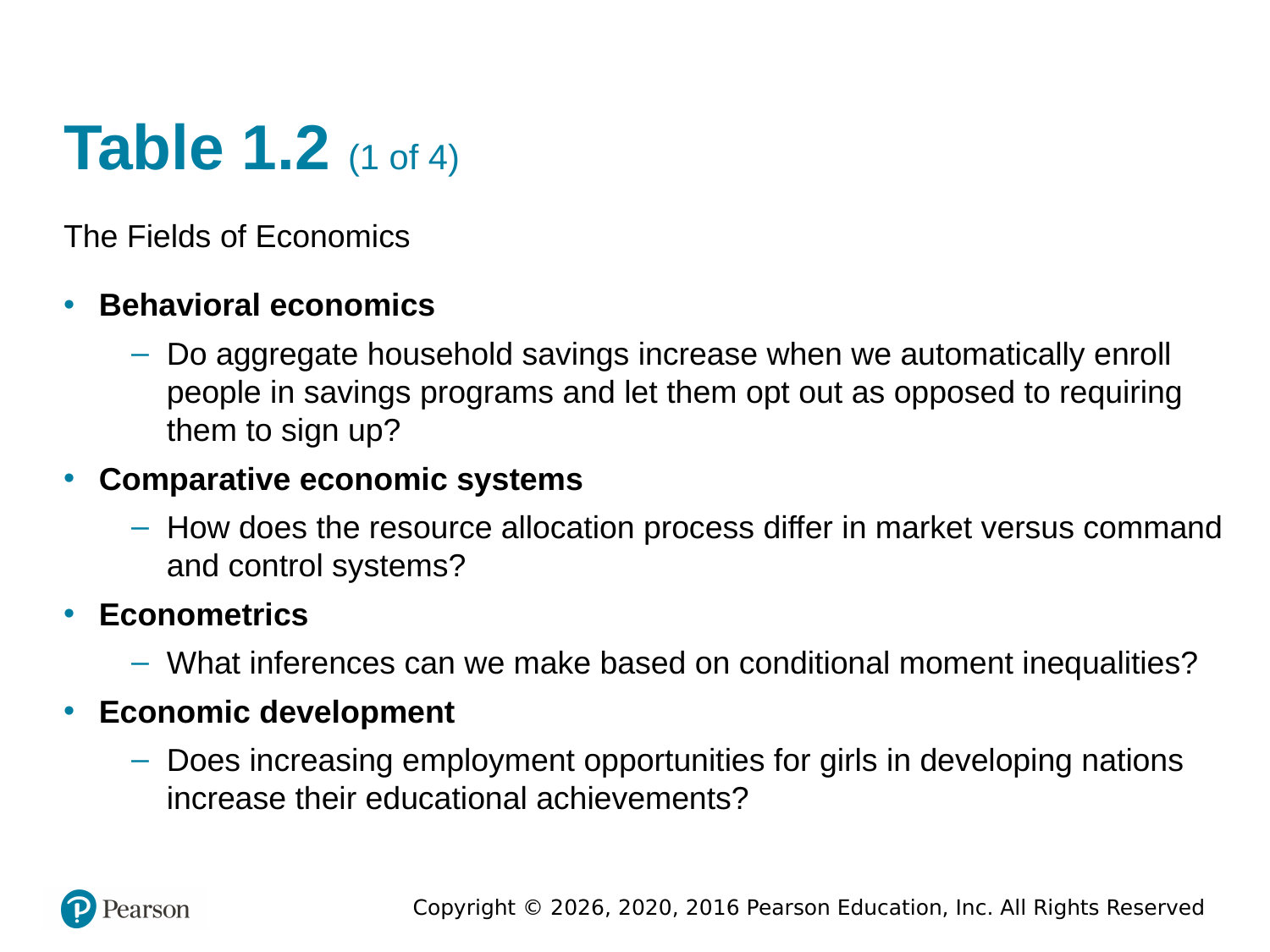

# Table 1.2 (1 of 4)
The Fields of Economics
Behavioral economics
Do aggregate household savings increase when we automatically enroll people in savings programs and let them opt out as opposed to requiring them to sign up?
Comparative economic systems
How does the resource allocation process differ in market versus command and control systems?
Econometrics
What inferences can we make based on conditional moment inequalities?
Economic development
Does increasing employment opportunities for girls in developing nations increase their educational achievements?